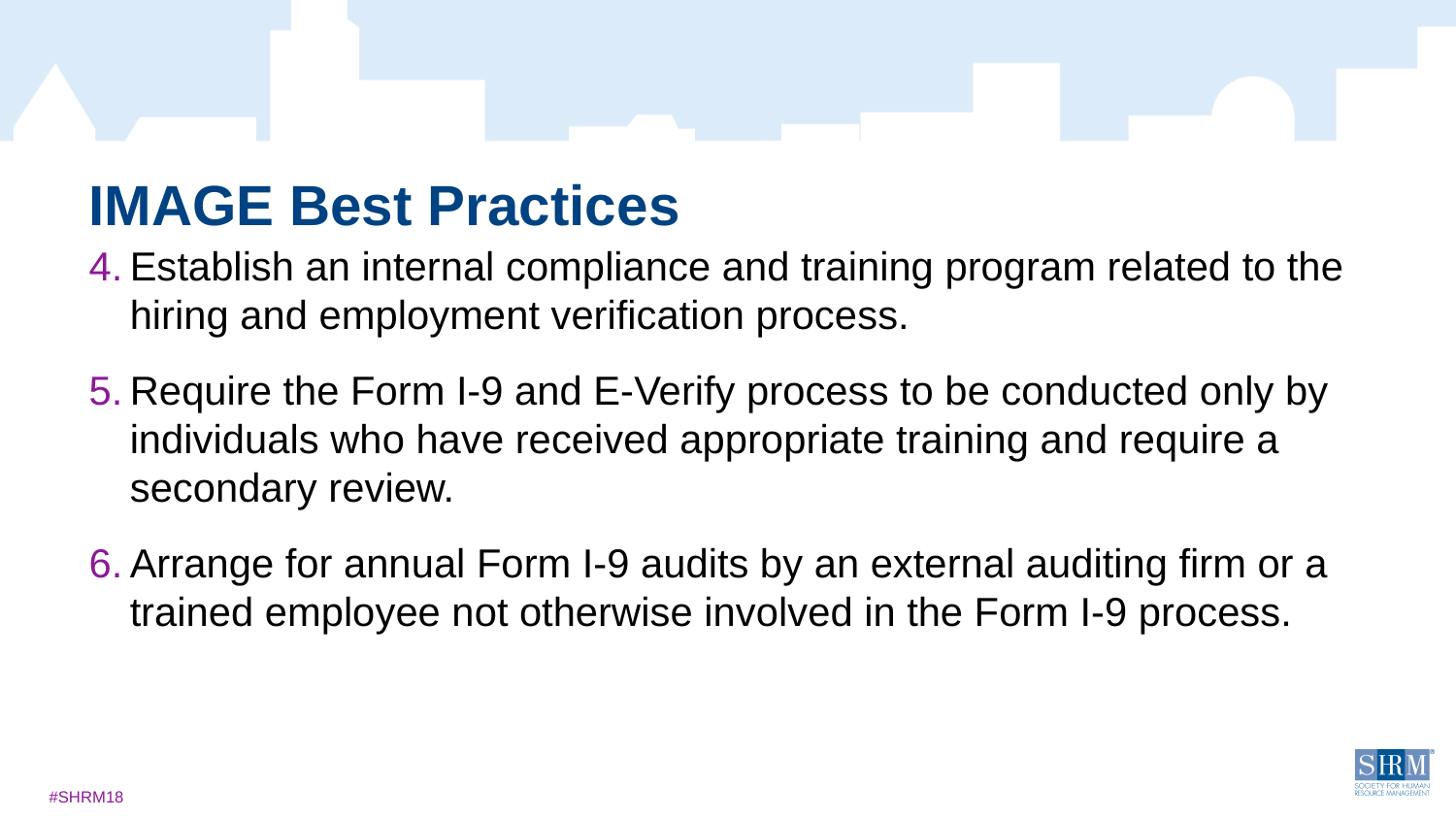

# IMAGE Best Practices
Establish an internal compliance and training program related to the hiring and employment verification process.
Require the Form I-9 and E-Verify process to be conducted only by individuals who have received appropriate training and require a secondary review.
Arrange for annual Form I-9 audits by an external auditing firm or a trained employee not otherwise involved in the Form I-9 process.